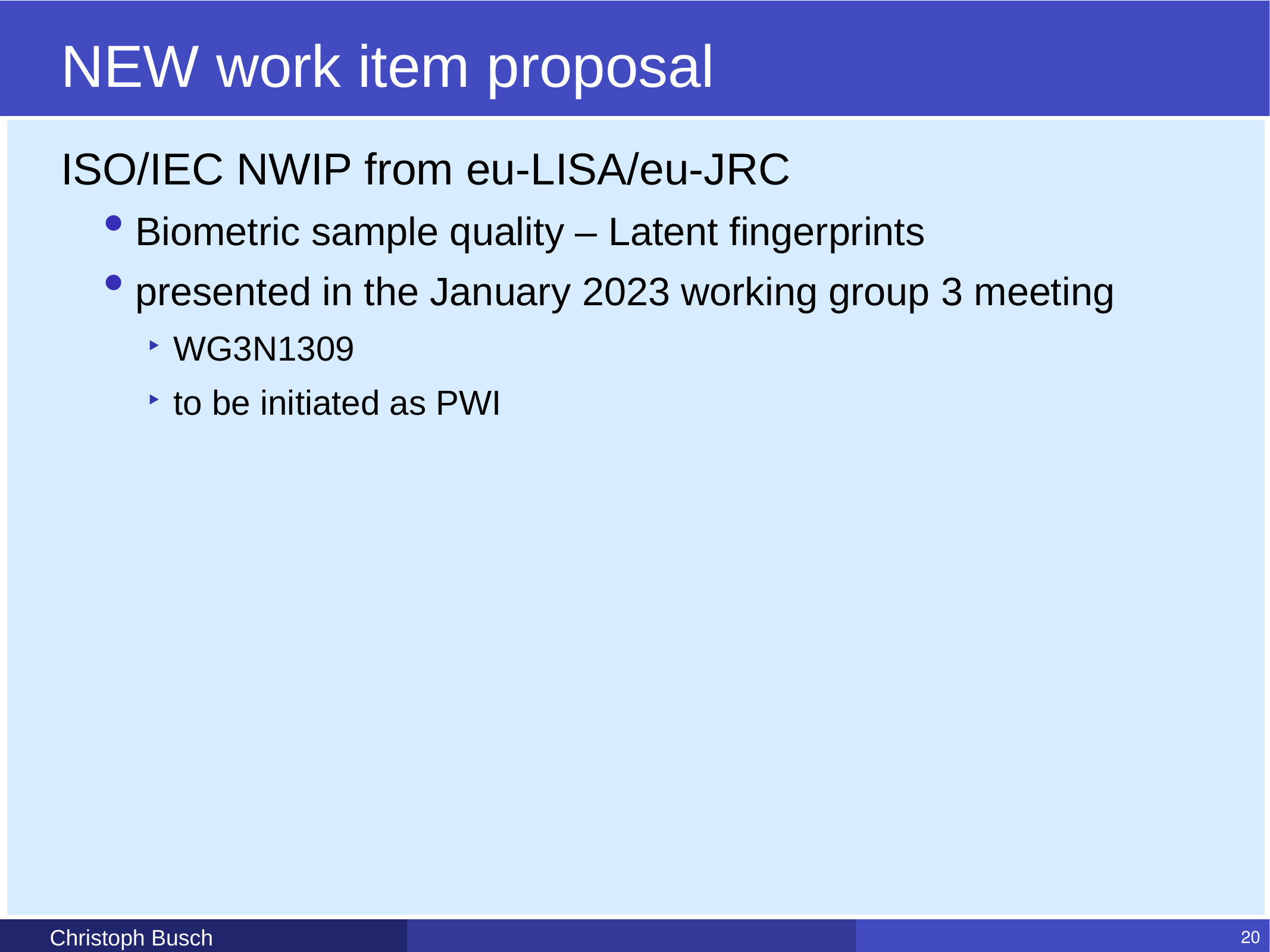

# NEW work item proposal

ISO/IEC NWIP from eu-LISA/eu-JRC
Biometric sample quality – Latent fingerprints
presented in the January 2023 working group 3 meeting
WG3N1309
to be initiated as PWI
Christoph Busch

20